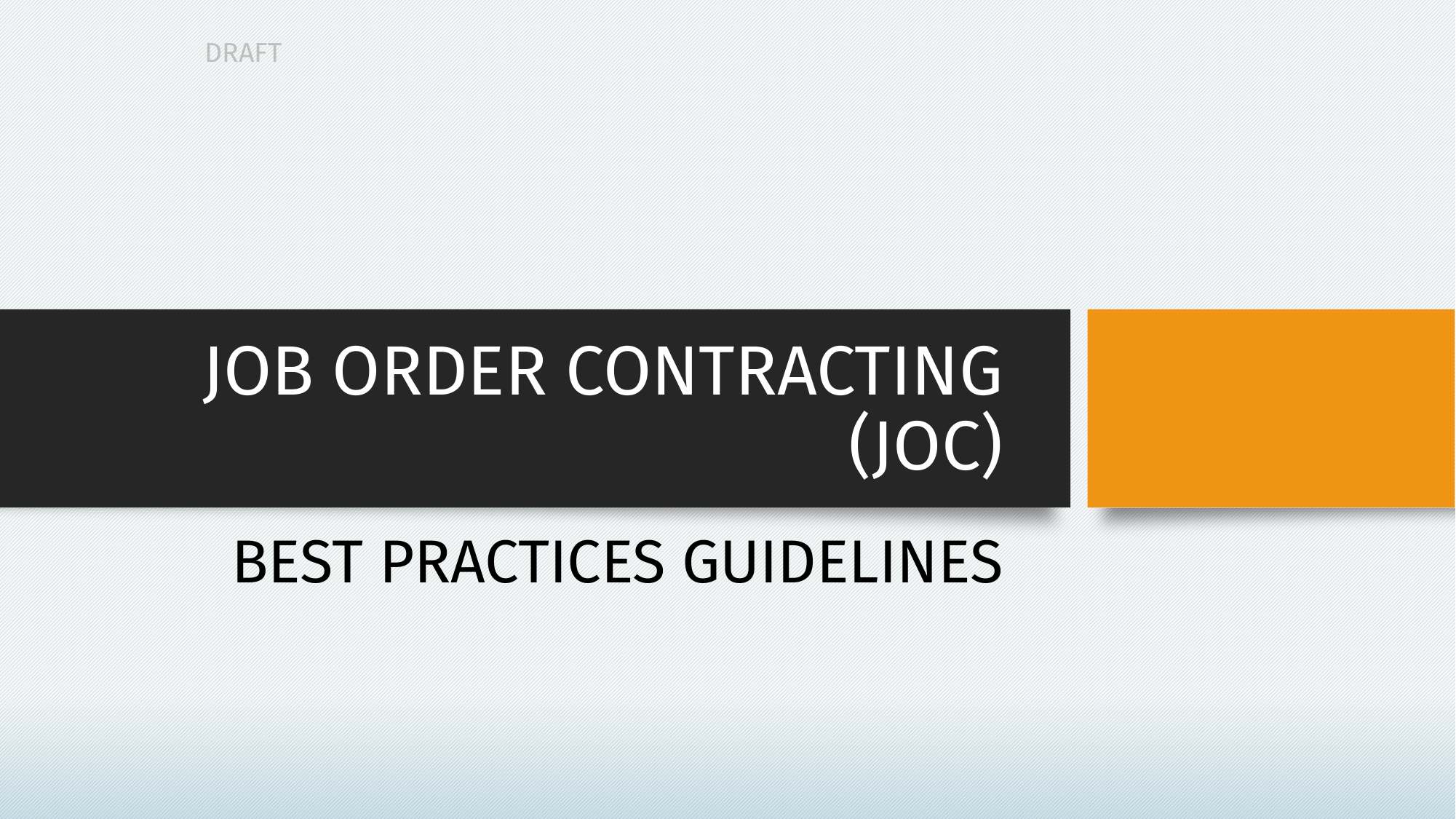

# JOB ORDER CONTRACTING (JOC)
BEST PRACTICES GUIDELINES